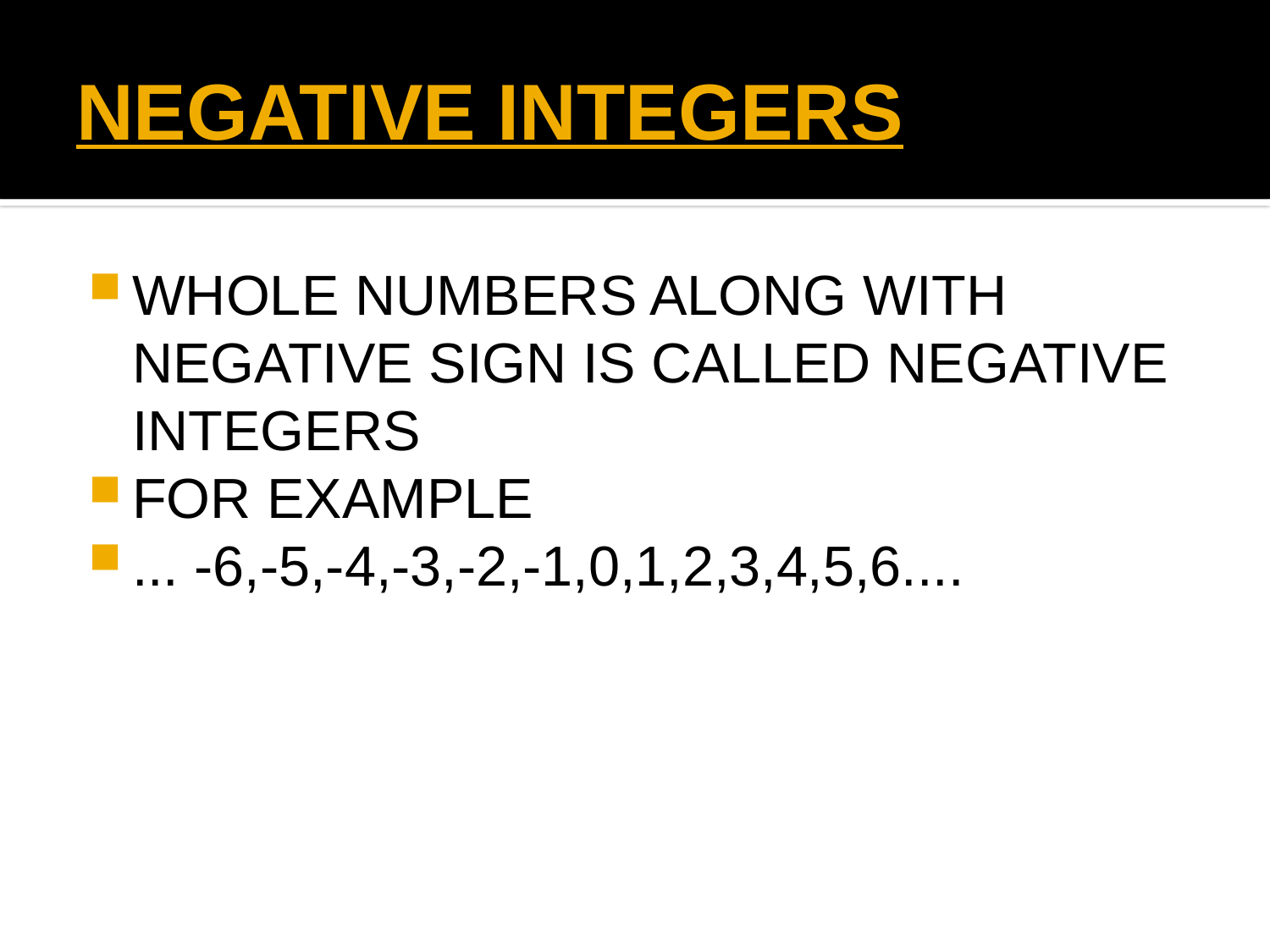

# NEGATIVE INTEGERS
WHOLE NUMBERS ALONG WITH NEGATIVE SIGN IS CALLED NEGATIVE INTEGERS
FOR EXAMPLE
... -6,-5,-4,-3,-2,-1,0,1,2,3,4,5,6....